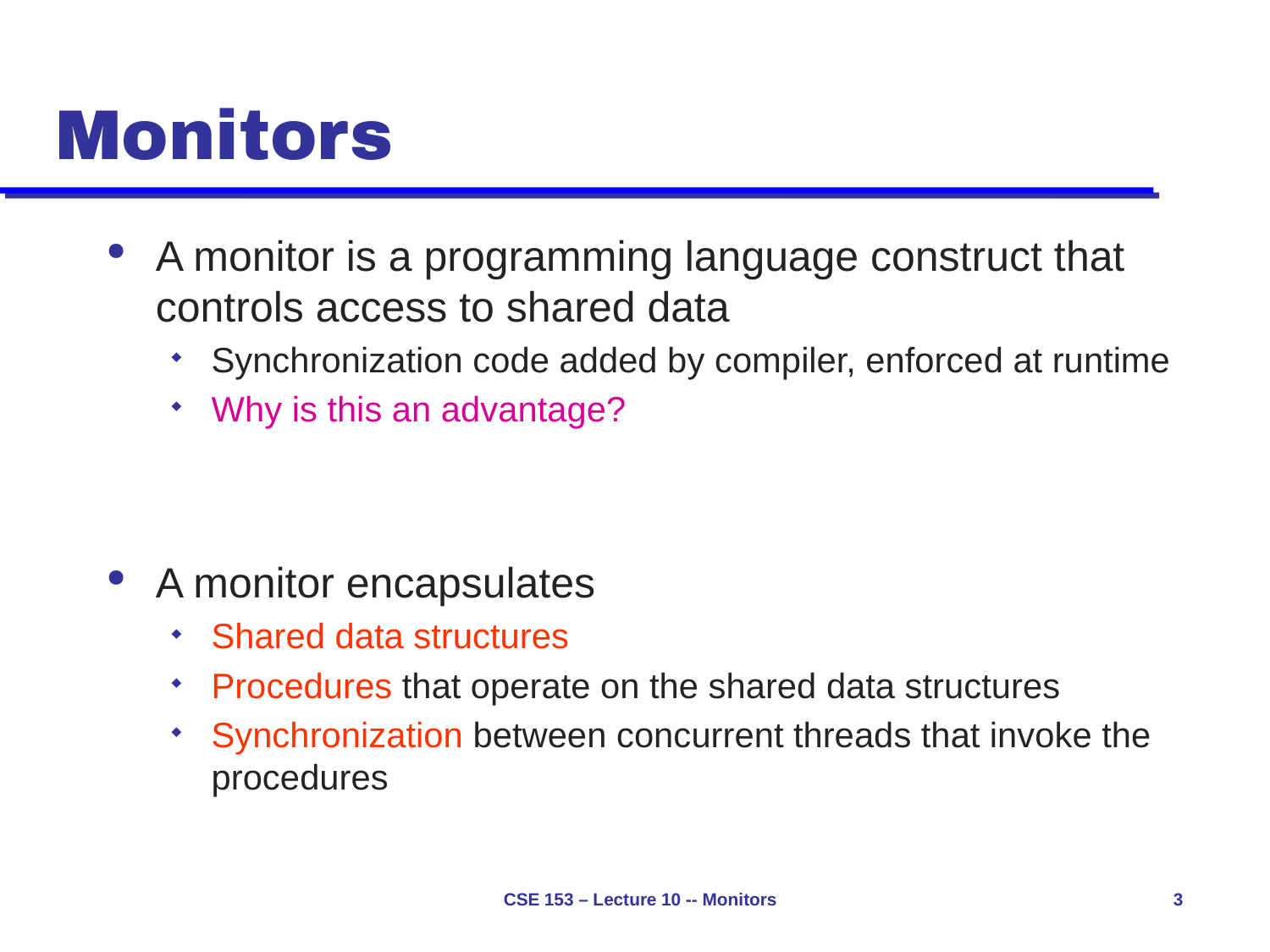

# Monitors
A monitor is a programming language construct that controls access to shared data
Synchronization code added by compiler, enforced at runtime
Why is this an advantage?

A monitor encapsulates
Shared data structures
Procedures that operate on the shared data structures
Synchronization between concurrent threads that invoke the procedures
CSE 153 – Lecture 10 -- Monitors
3